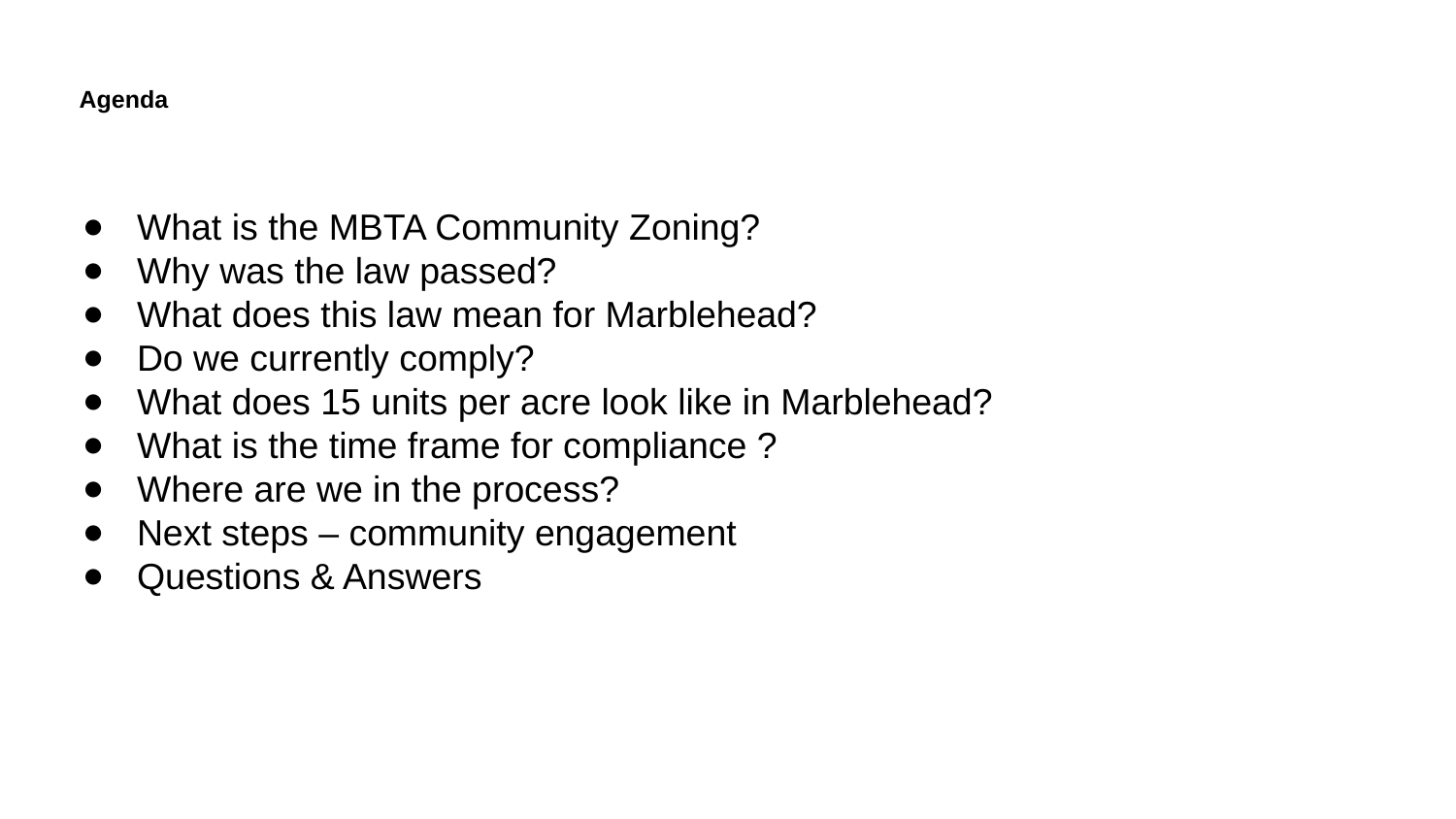

Agenda

What is the MBTA Community Zoning?
Why was the law passed?
What does this law mean for Marblehead?
Do we currently comply?
What does 15 units per acre look like in Marblehead?
What is the time frame for compliance ?
Where are we in the process?
Next steps – community engagement
Questions & Answers